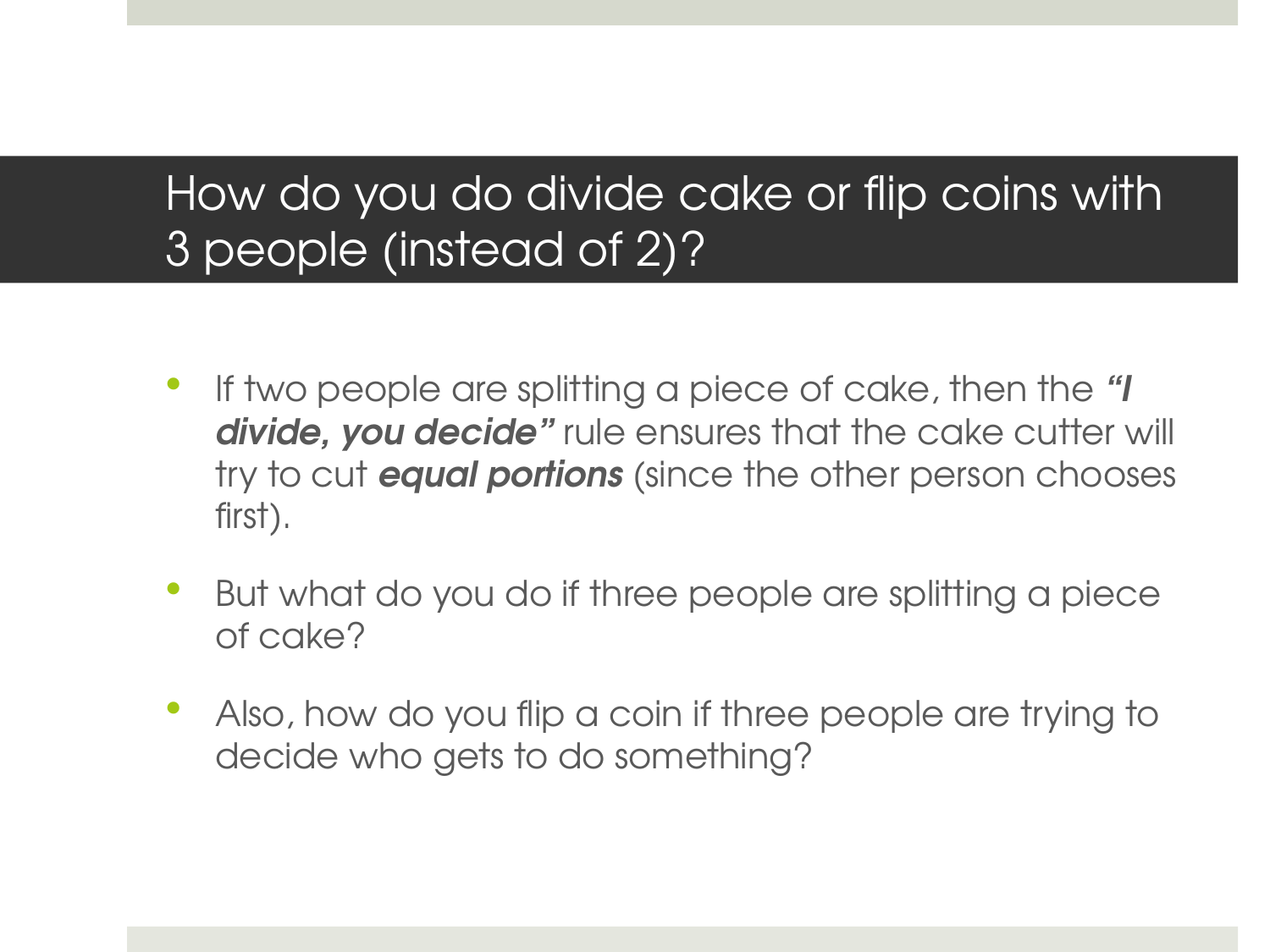

# How do you do divide cake or flip coins with 3 people (instead of 2)?
If two people are splitting a piece of cake, then the “I divide, you decide” rule ensures that the cake cutter will try to cut equal portions (since the other person chooses first).
But what do you do if three people are splitting a piece of cake?
Also, how do you flip a coin if three people are trying to decide who gets to do something?